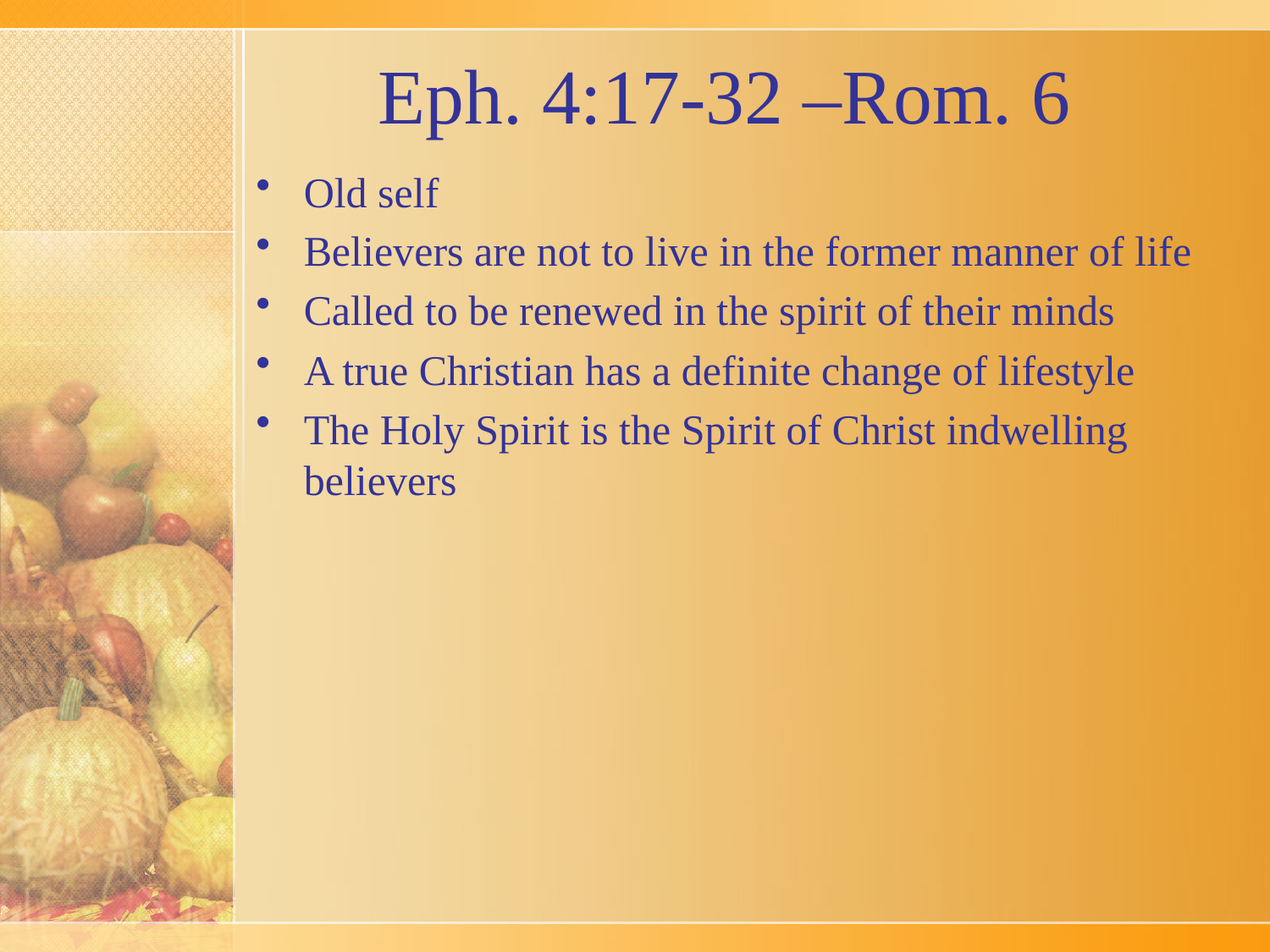

# Eph. 4:17-32 –Rom. 6
Old self
Believers are not to live in the former manner of life
Called to be renewed in the spirit of their minds
A true Christian has a definite change of lifestyle
The Holy Spirit is the Spirit of Christ indwelling believers